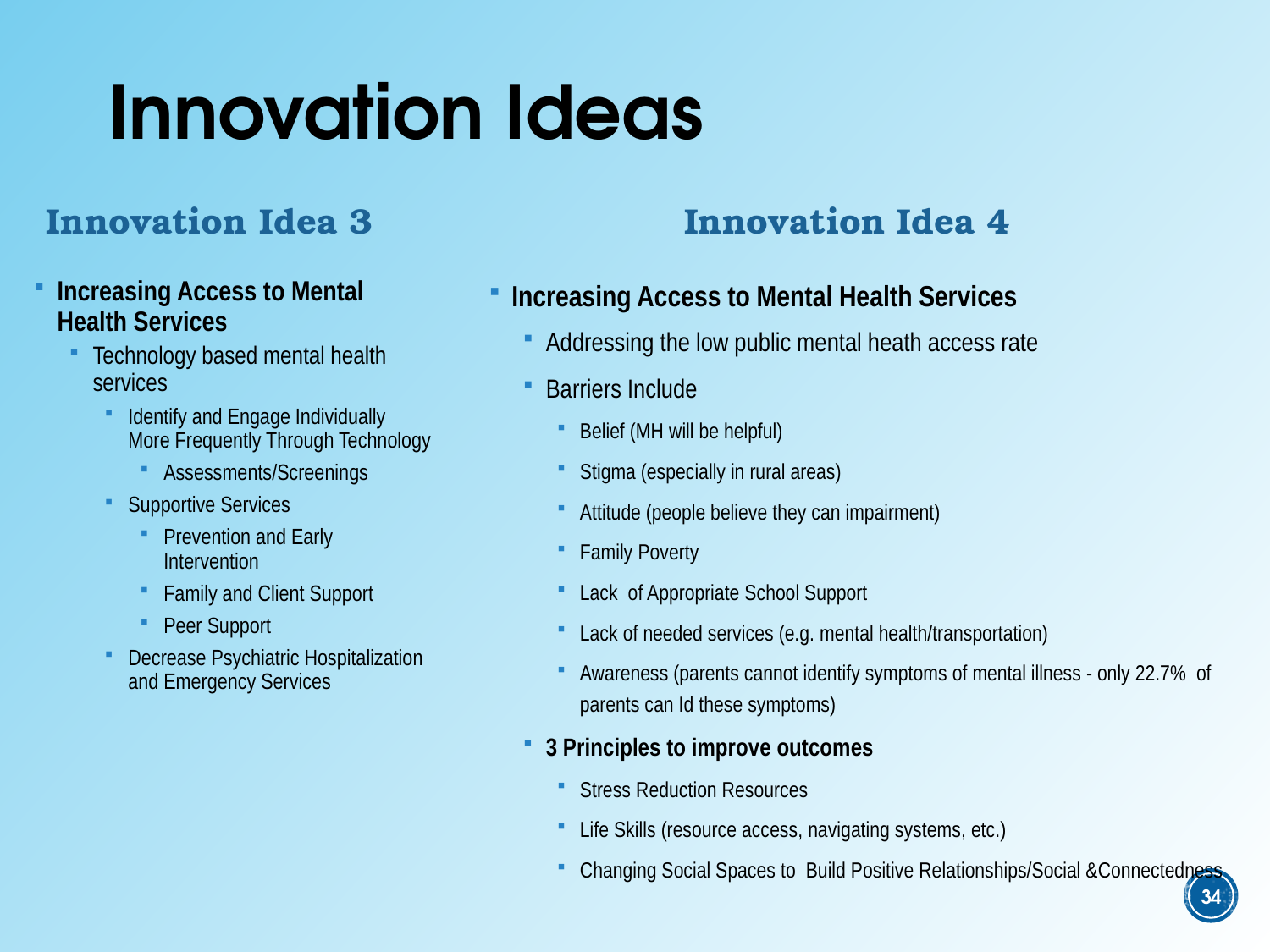

# Innovation Ideas
Innovation Idea 3
Innovation Idea 4
Increasing Access to Mental Health Services
Addressing the low public mental heath access rate
Barriers Include
Belief (MH will be helpful)
Stigma (especially in rural areas)
Attitude (people believe they can impairment)
Family Poverty
Lack  of Appropriate School Support
Lack of needed services (e.g. mental health/transportation)
Awareness (parents cannot identify symptoms of mental illness - only 22.7%  of parents can Id these symptoms)
3 Principles to improve outcomes
Stress Reduction Resources
Life Skills (resource access, navigating systems, etc.)
Changing Social Spaces to  Build Positive Relationships/Social &Connectedness
Increasing Access to Mental Health Services
Technology based mental health services
Identify and Engage Individually More Frequently Through Technology
Assessments/Screenings
Supportive Services
Prevention and Early Intervention
Family and Client Support
Peer Support
Decrease Psychiatric Hospitalization and Emergency Services

34